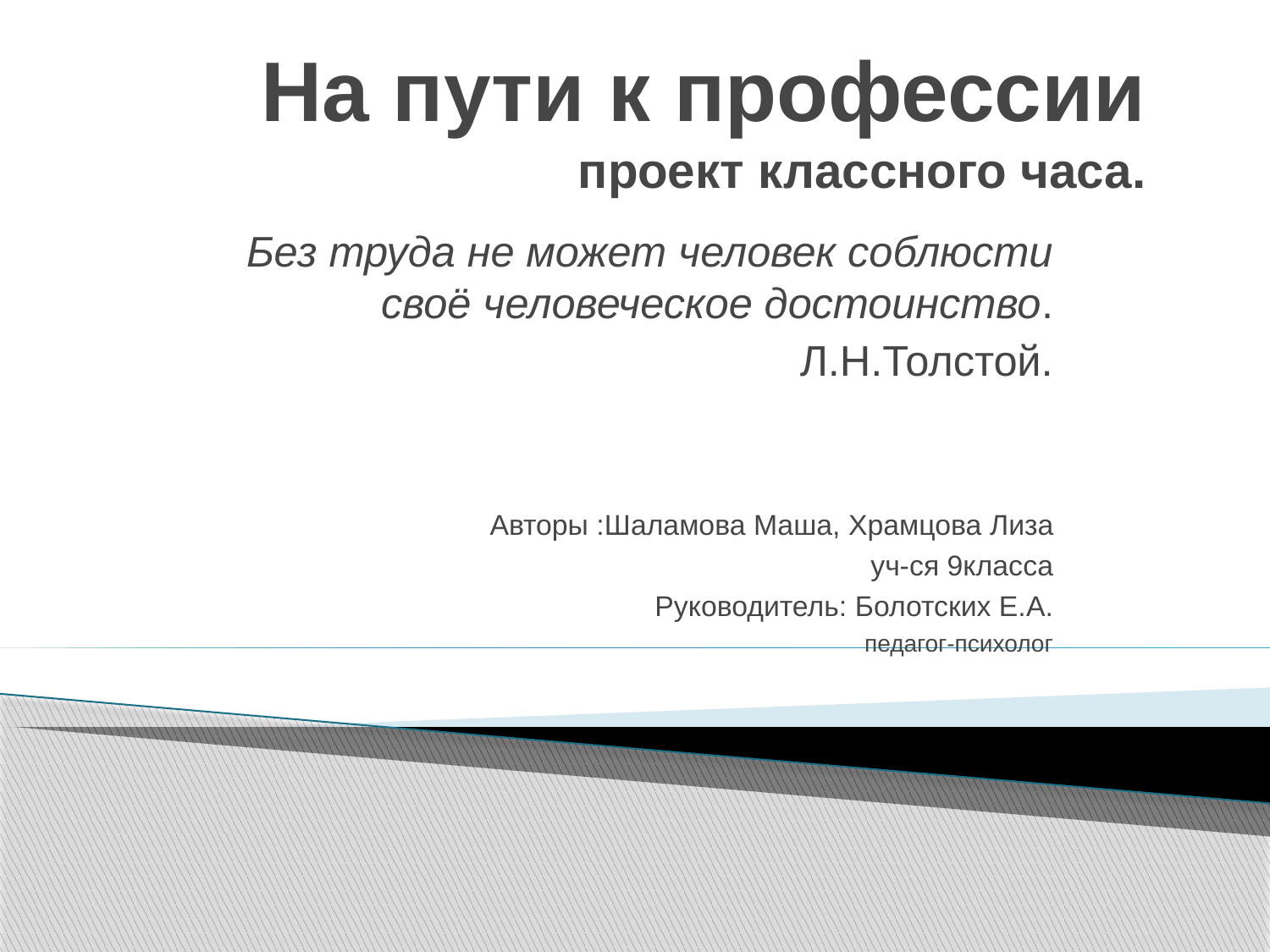

# На пути к профессии проект классного часа.
Без труда не может человек соблюсти своё человеческое достоинство.
Л.Н.Толстой.

Авторы :Шаламова Маша, Храмцова Лиза
уч-ся 9класса
Руководитель: Болотских Е.А.
педагог-психолог